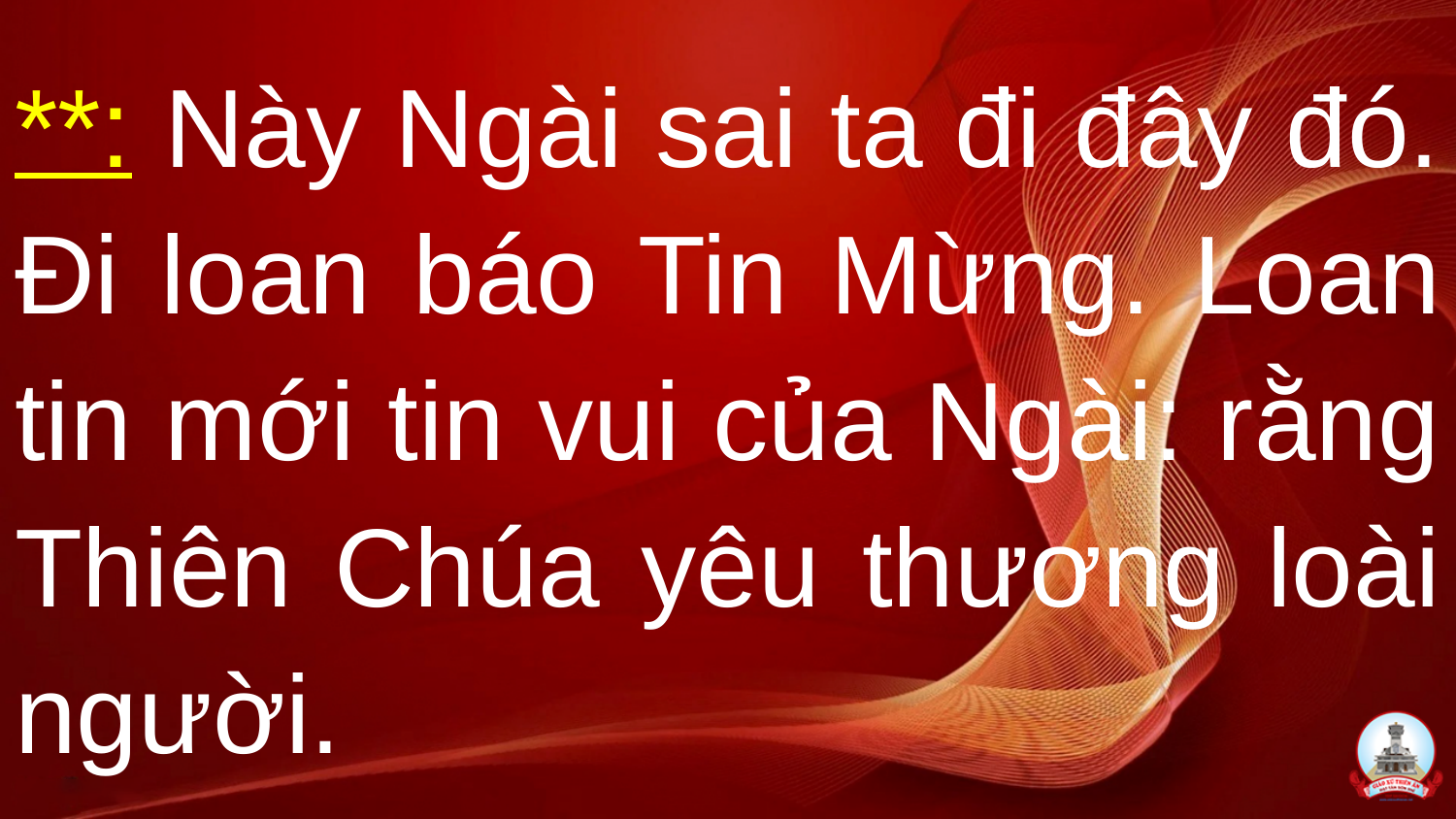

# **: Này Ngài sai ta đi đây đó. Đi loan báo Tin Mừng. Loan tin mới tin vui của Ngài: rằng Thiên Chúa yêu thương loài người.